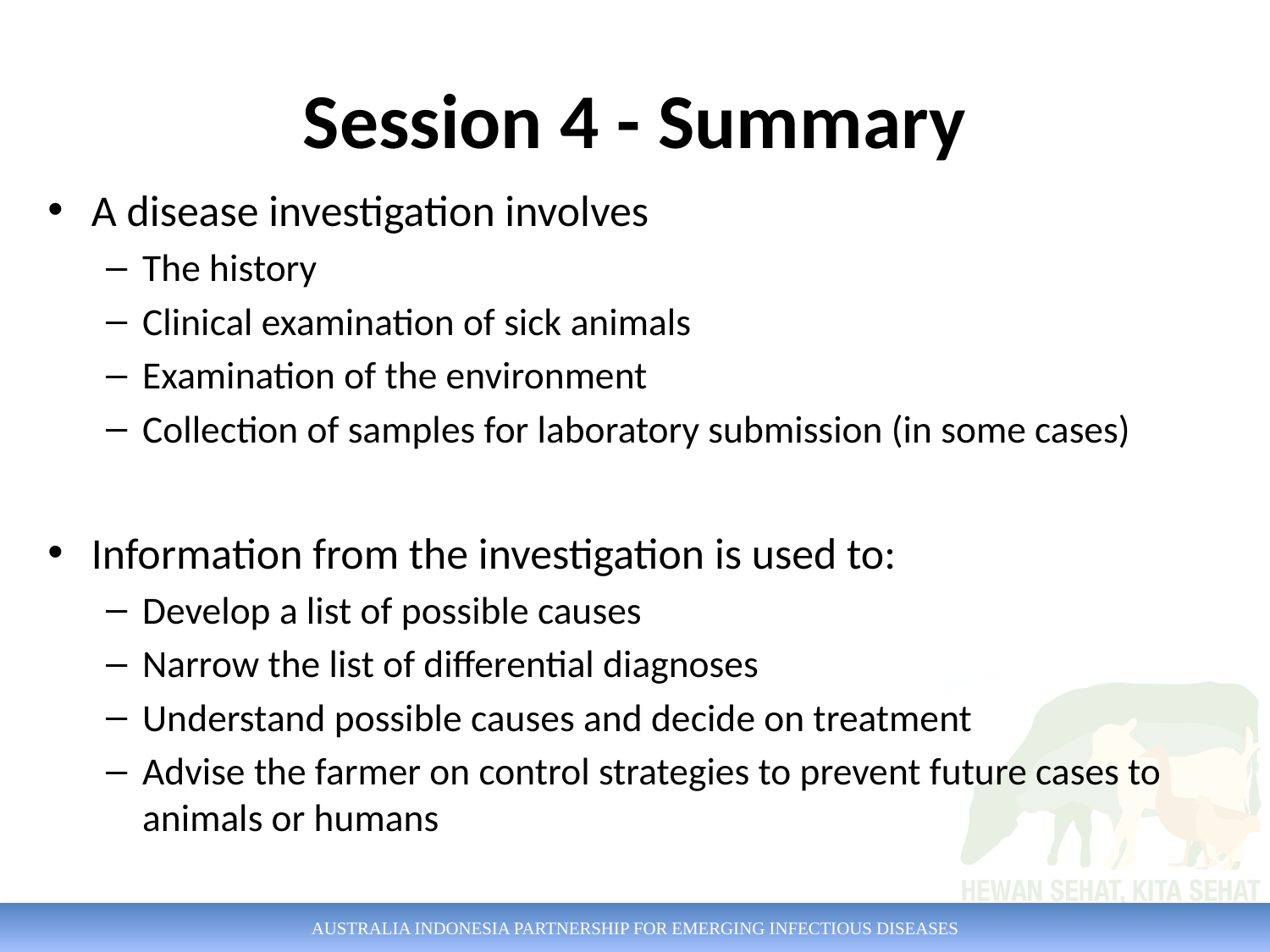

# Session 4 - Summary
A disease investigation involves
The history
Clinical examination of sick animals
Examination of the environment
Collection of samples for laboratory submission (in some cases)

Information from the investigation is used to:
Develop a list of possible causes
Narrow the list of differential diagnoses
Understand possible causes and decide on treatment
Advise the farmer on control strategies to prevent future cases to animals or humans